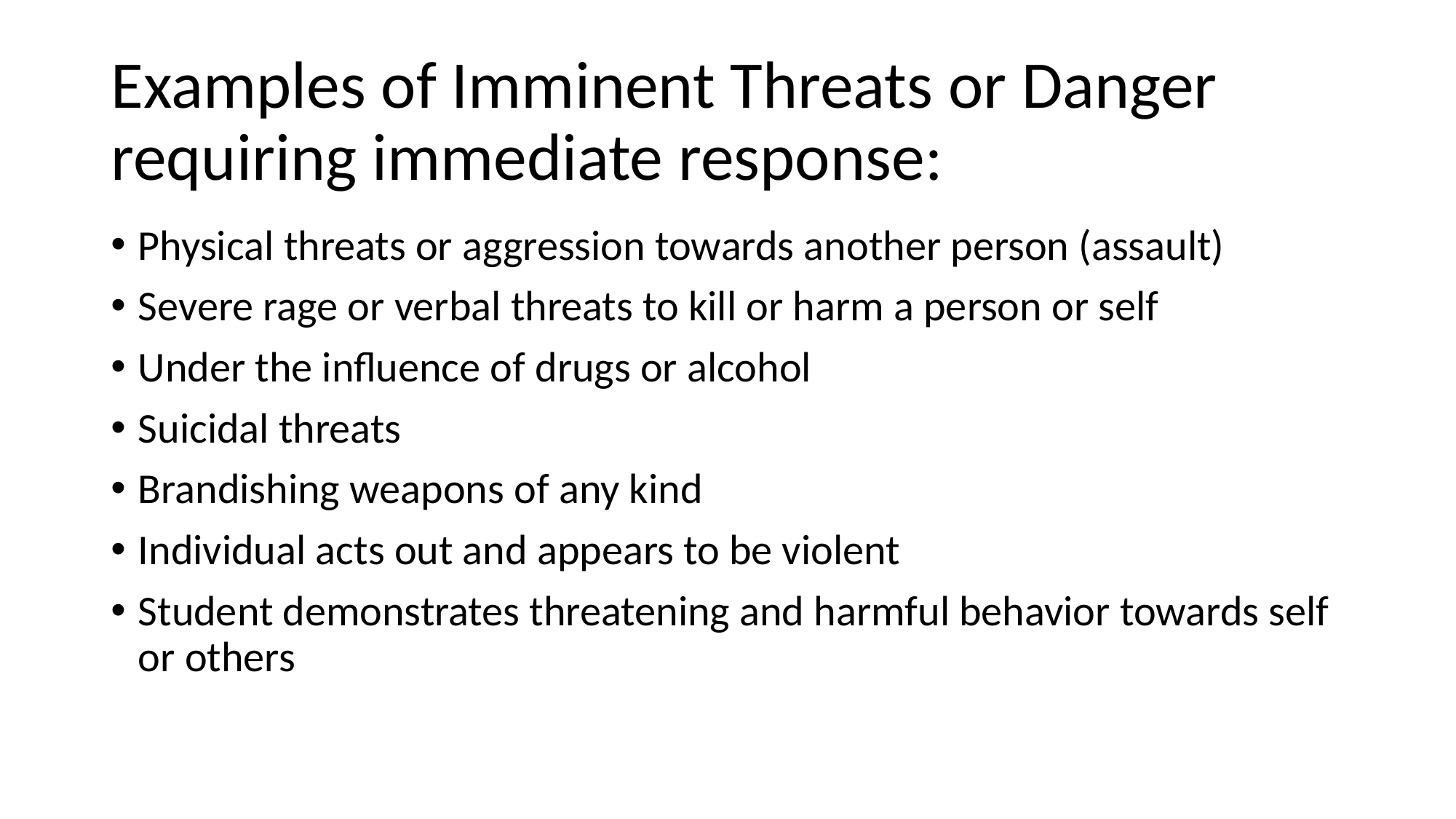

# Examples of Imminent Threats or Danger requiring immediate response:
Physical threats or aggression towards another person (assault)
Severe rage or verbal threats to kill or harm a person or self
Under the influence of drugs or alcohol
Suicidal threats
Brandishing weapons of any kind
Individual acts out and appears to be violent
Student demonstrates threatening and harmful behavior towards self or others